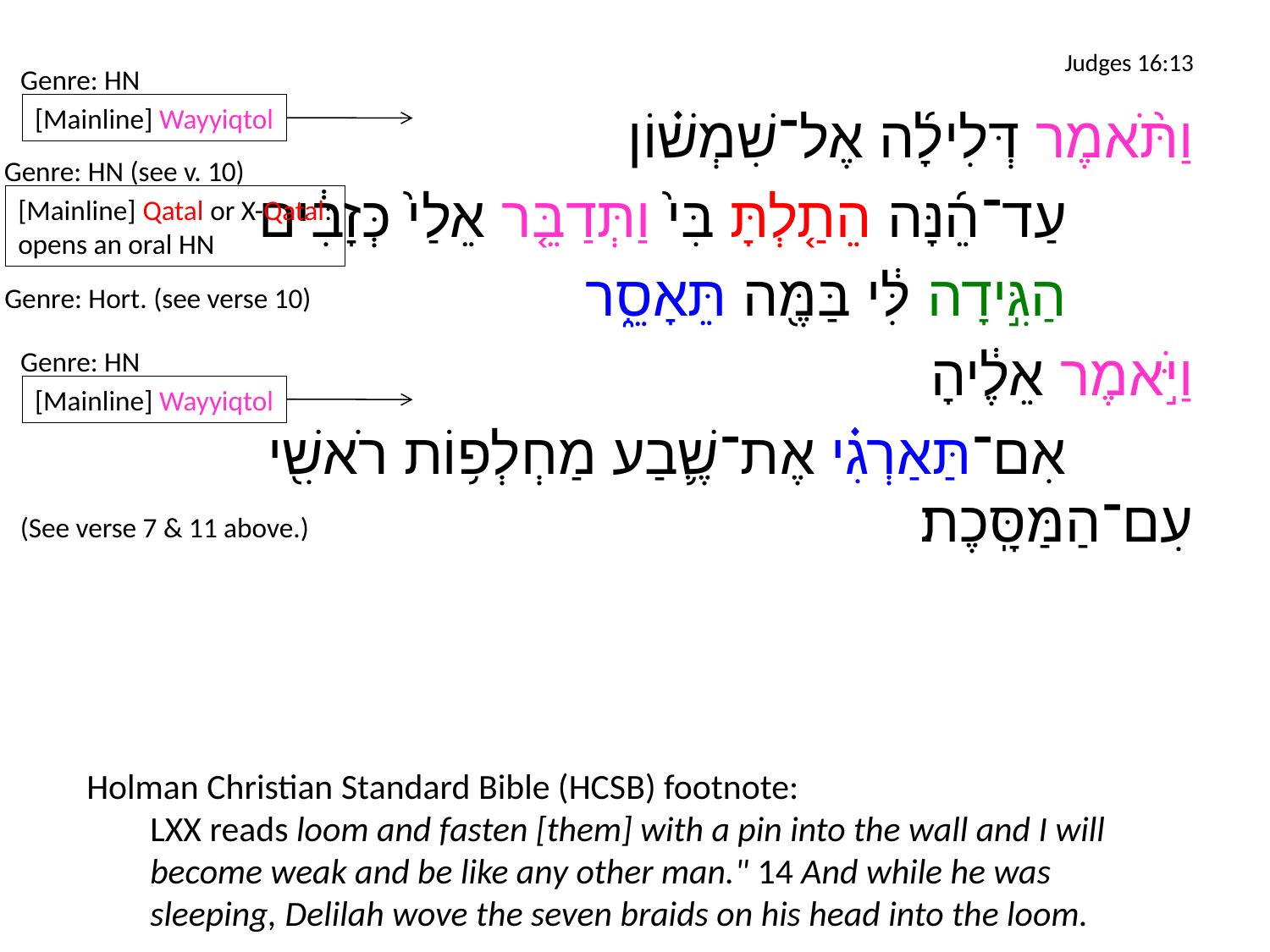

# Judges 16:13
Genre: HN
[Mainline] Wayyiqtol
וַתֹּ֨אמֶר דְּלִילָ֜ה אֶל־שִׁמְשׁ֗וֹן
		עַד־הֵ֜נָּה הֵתַ֤לְתָּ בִּי֙ וַתְּדַבֵּ֤ר אֵלַי֙ כְּזָבִ֔ים
		הַגִּ֣ידָה לִּ֔י בַּמֶּ֖ה תֵּאָסֵ֑ר
וַיֹּ֣אמֶר אֵלֶ֔יהָ
		אִם־תַּאַרְגִ֗י אֶת־שֶׁ֛בַע מַחְלְפ֥וֹת רֹאשִׁ֖י עִם־הַמַּסָּֽכֶת׃
Genre: HN (see v. 10)
[Mainline] Qatal or X-Qatal:
opens an oral HN
Genre: Hort. (see verse 10)
Genre: HN
[Mainline] Wayyiqtol
(See verse 7 & 11 above.)
Holman Christian Standard Bible (HCSB) footnote:
LXX reads loom and fasten [them] with a pin into the wall and I will become weak and be like any other man." 14 And while he was sleeping, Delilah wove the seven braids on his head into the loom.